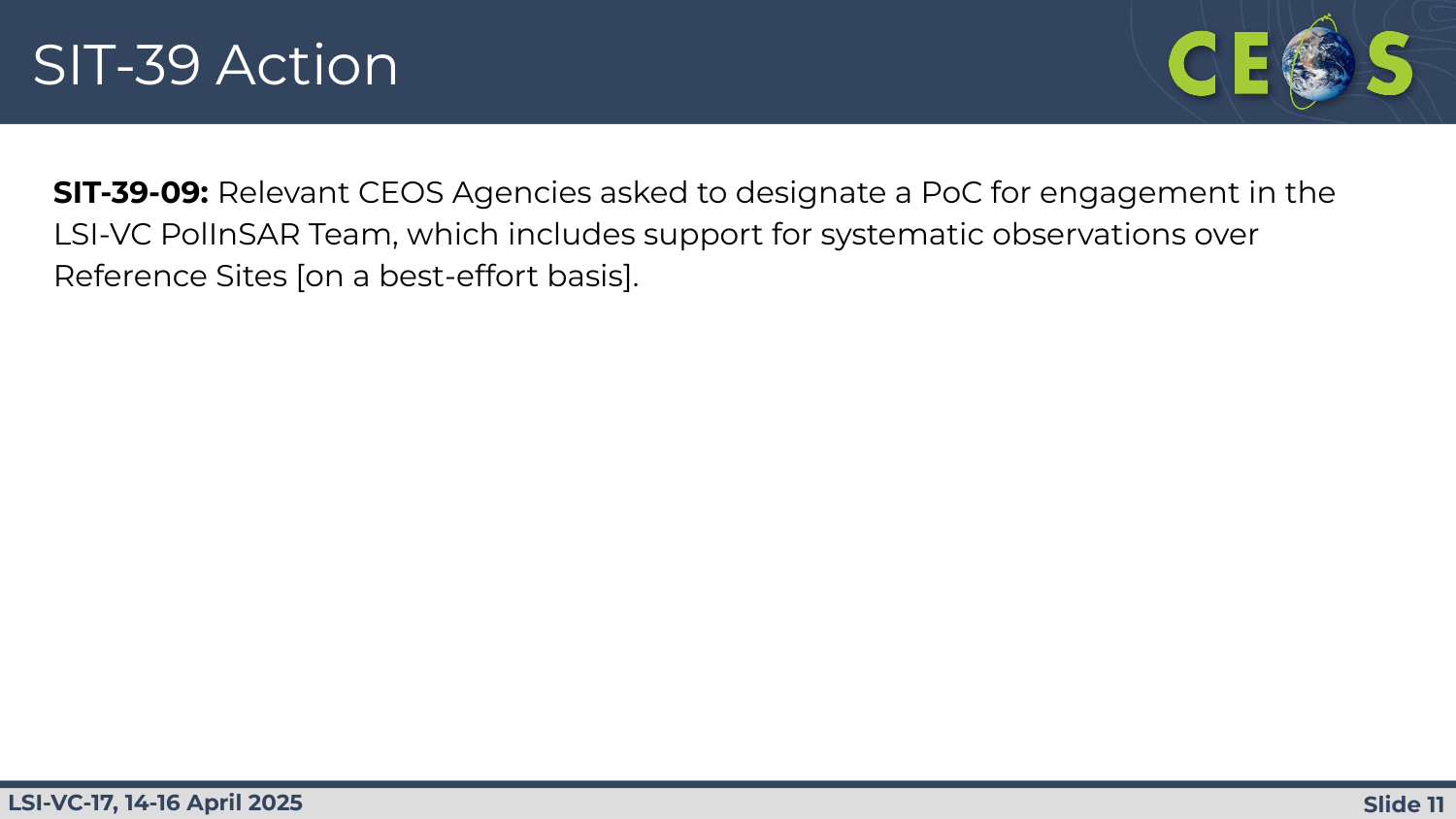

# SIT-39 Action
SIT-39-09: Relevant CEOS Agencies asked to designate a PoC for engagement in the LSI-VC PolInSAR Team, which includes support for systematic observations over Reference Sites [on a best-effort basis].